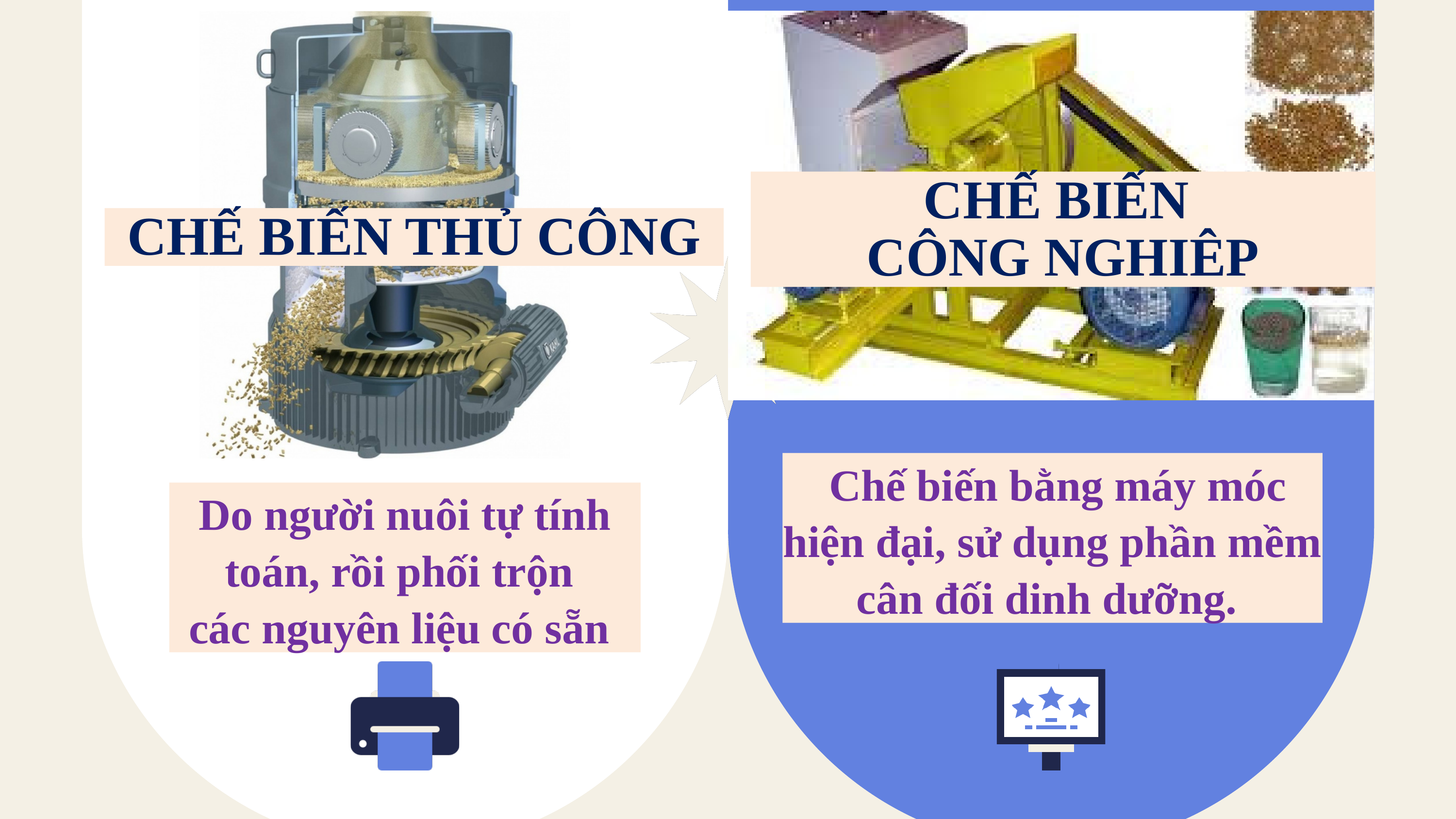

CHẾ BIẾN
CÔNG NGHIÊP
CHẾ BIẾN THỦ CÔNG

 Chế biến bằng máy móc hiện đại, sử dụng phần mềm cân đối dinh dưỡng.
Do người nuôi tự tính toán, rồi phối trộn
các nguyên liệu có sẵn